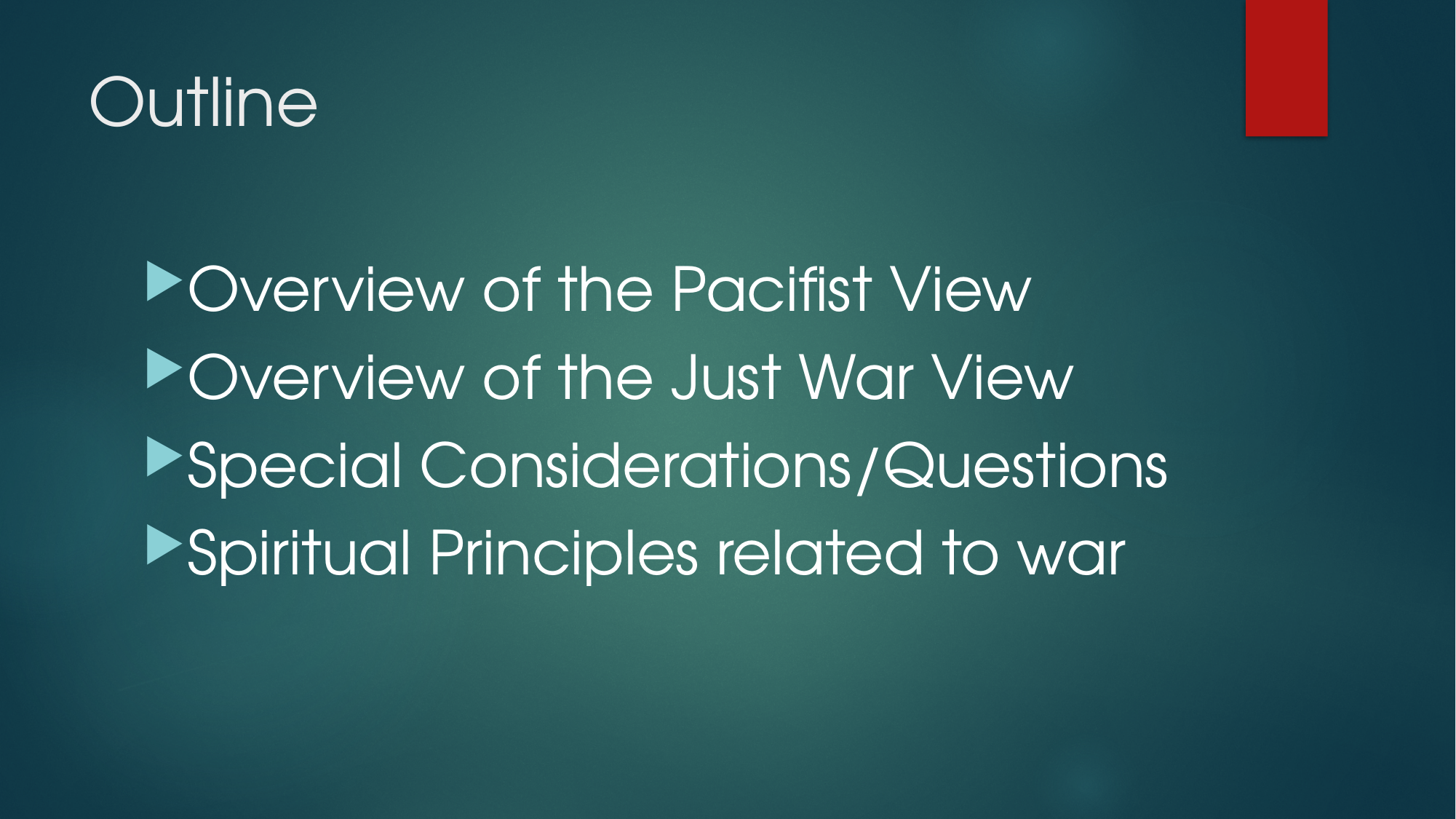

# Outline
Overview of the Pacifist View
Overview of the Just War View
Special Considerations/Questions
Spiritual Principles related to war